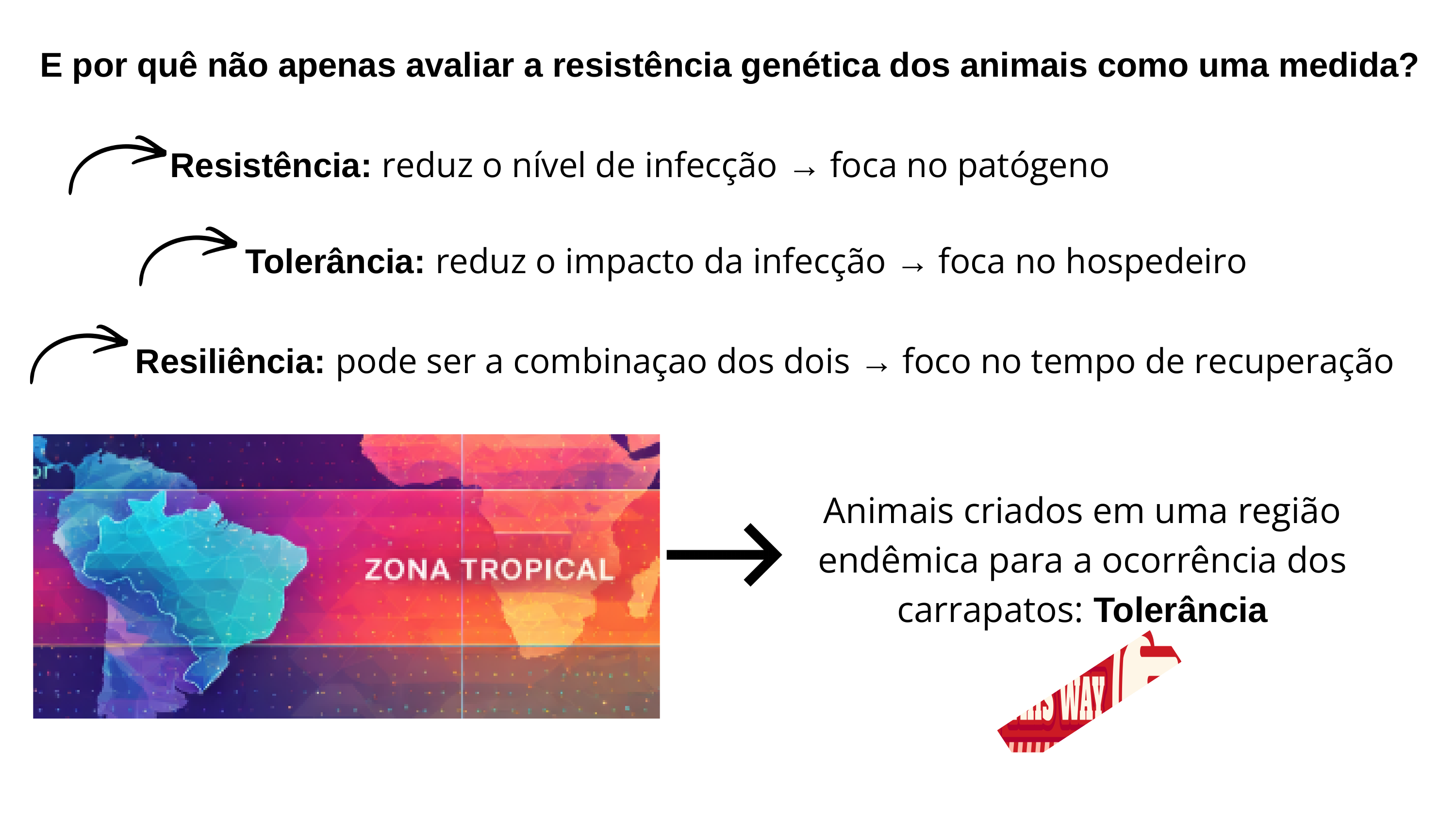

E por quê não apenas avaliar a resistência genética dos animais como uma medida?
Resistência: reduz o nível de infecção → foca no patógeno

Tolerância: reduz o impacto da infecção → foca no hospedeiro

Resiliência: pode ser a combinaçao dos dois → foco no tempo de recuperação

Animais criados em uma região endêmica para a ocorrência dos carrapatos: Tolerância